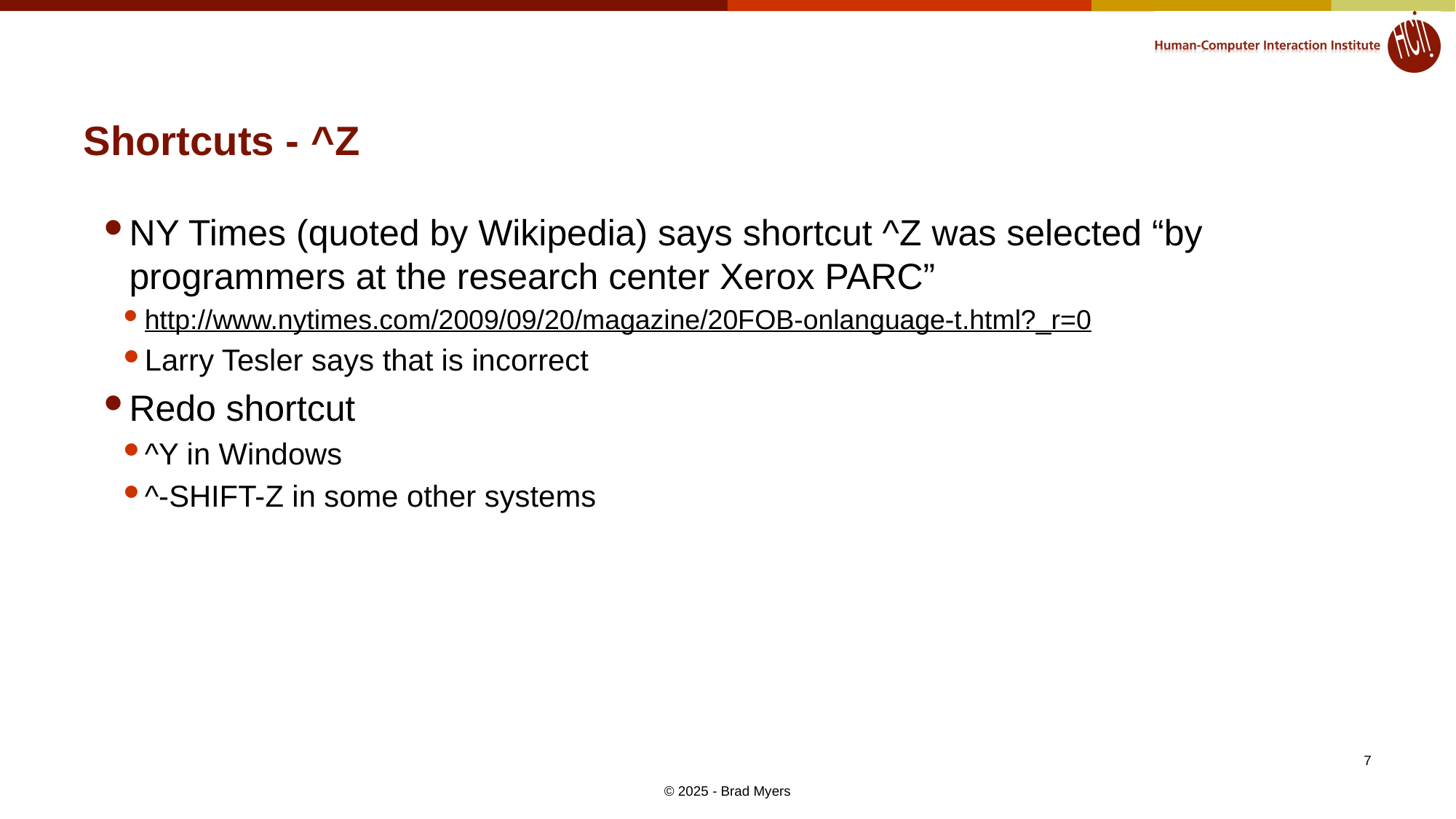

# Shortcuts - ^Z
NY Times (quoted by Wikipedia) says shortcut ^Z was selected “by programmers at the research center Xerox PARC”
http://www.nytimes.com/2009/09/20/magazine/20FOB-onlanguage-t.html?_r=0
Larry Tesler says that is incorrect
Redo shortcut
^Y in Windows
^-SHIFT-Z in some other systems
7
© 2025 - Brad Myers